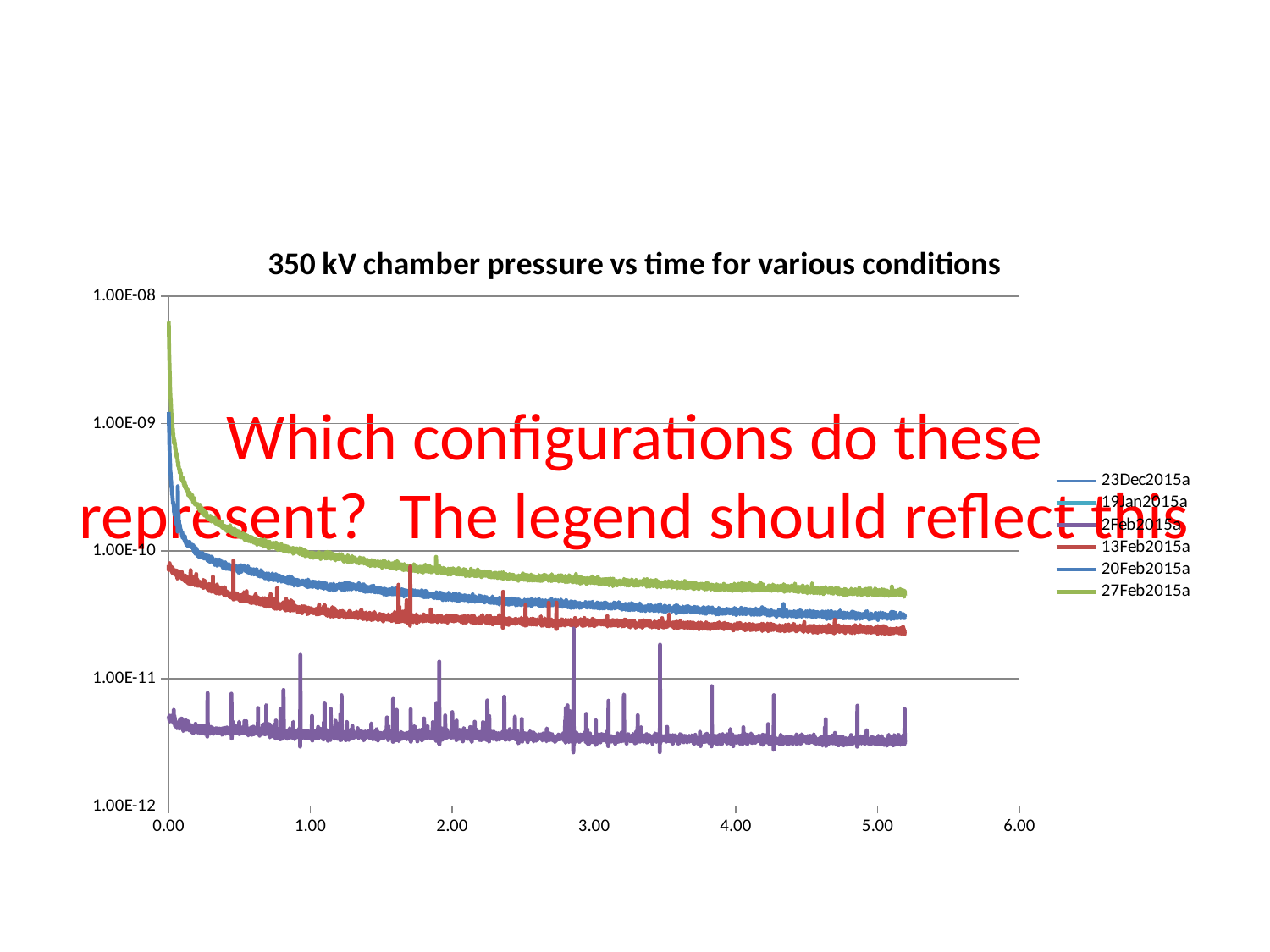

### Chart: 350 kV chamber pressure vs time for various conditions

| Category | 27Feb2015a | 20Feb2015a | 13Feb2015a | 2Feb2015a | 19Jan2015a |  |
|---|---|---|---|---|---|---|
# Which configurations do these represent?  The legend should reflect this